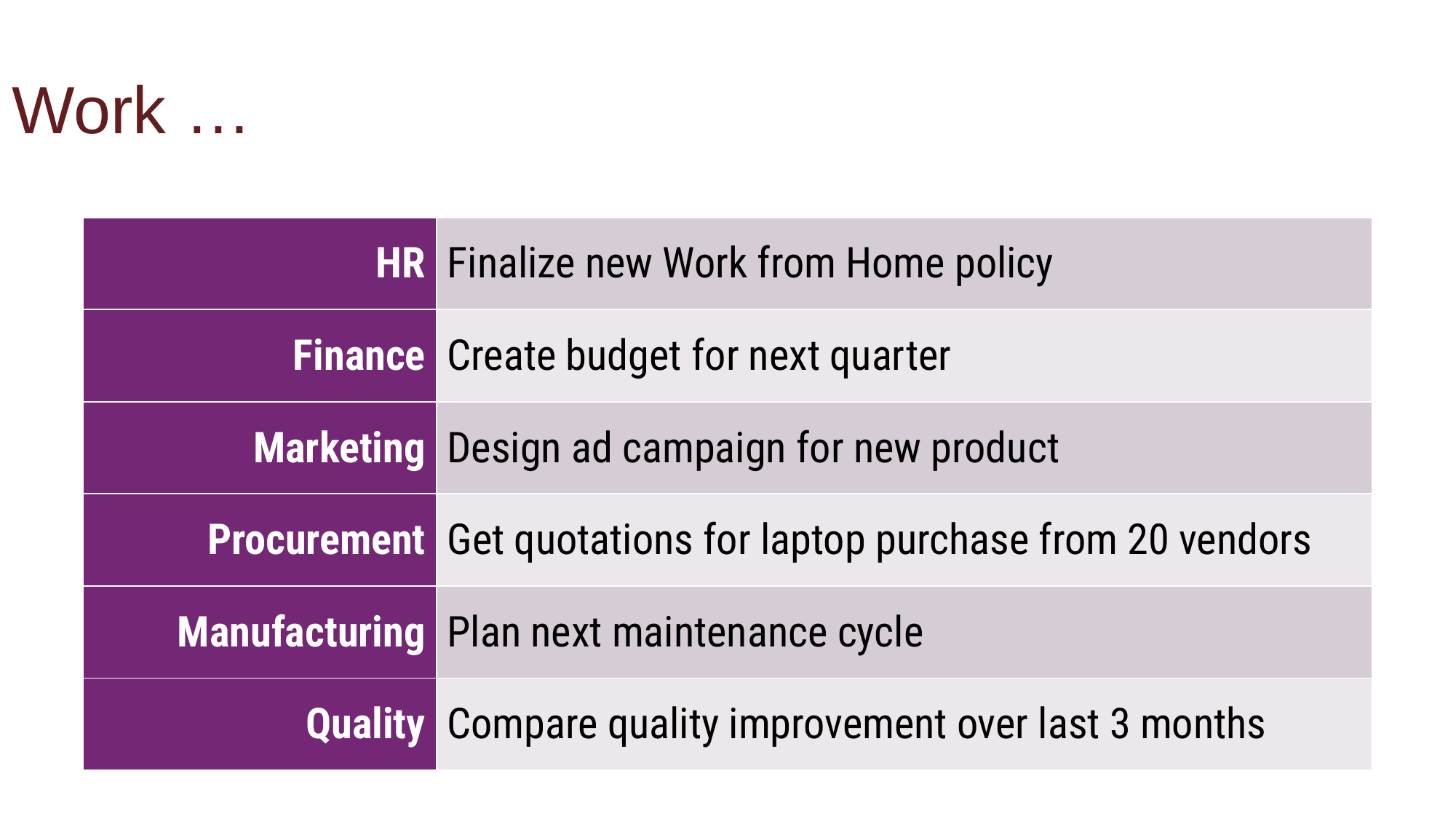

# Work …
| HR | Finalize new Work from Home policy |
| --- | --- |
| Finance | Create budget for next quarter |
| Marketing | Design ad campaign for new product |
| Procurement | Get quotations for laptop purchase from 20 vendors |
| Manufacturing | Plan next maintenance cycle |
| Quality | Compare quality improvement over last 3 months |